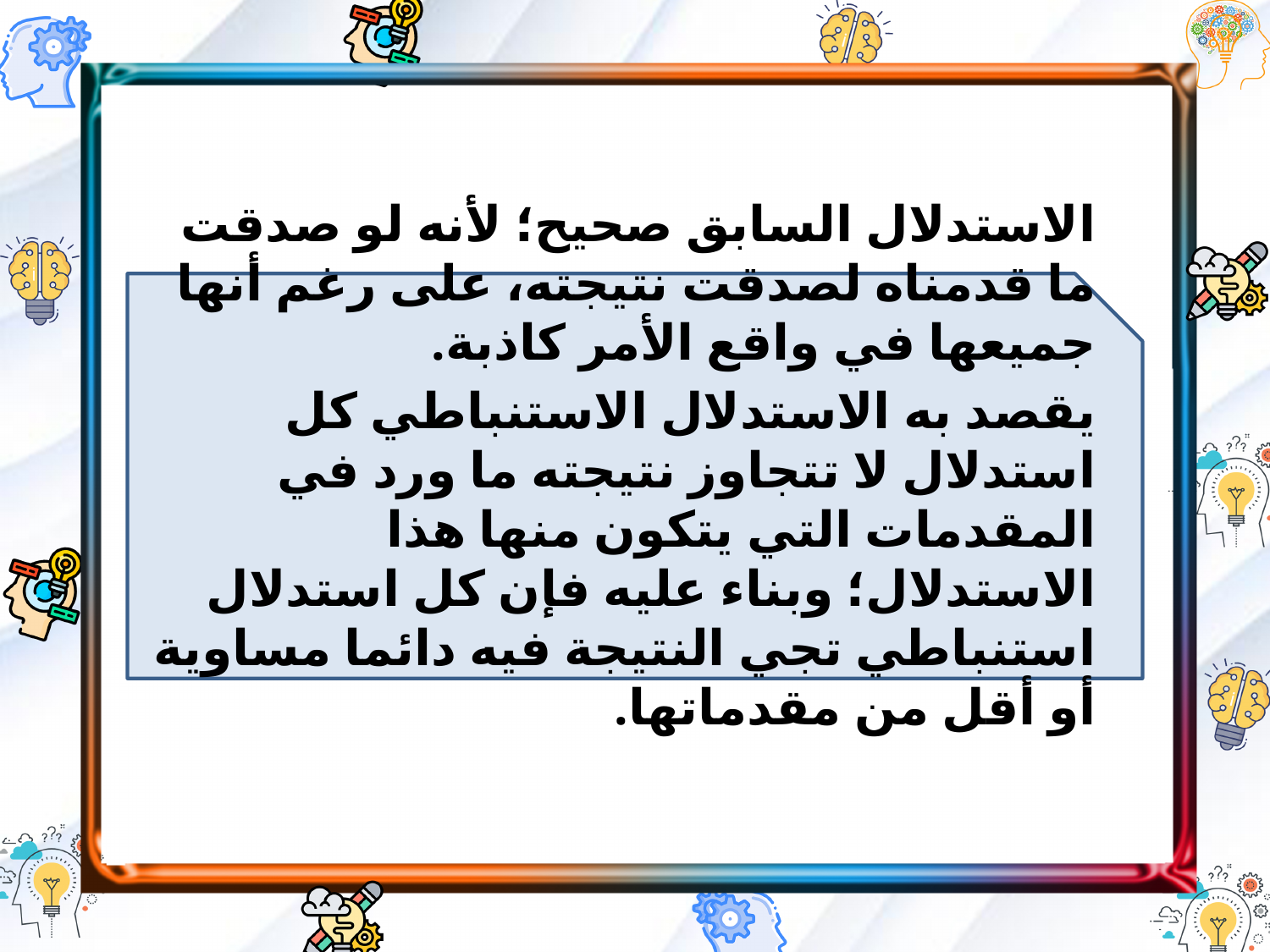

الاستدلال السابق صحيح؛ لأنه لو صدقت ما قدمناه لصدقت نتيجته، على رغم أنها جميعها في واقع الأمر كاذبة.
يقصد به الاستدلال الاستنباطي كل استدلال لا تتجاوز نتيجته ما ورد في المقدمات التي يتكون منها هذا الاستدلال؛ وبناء عليه فإن كل استدلال استنباطي تجي النتيجة فيه دائما مساوية أو أقل من مقدماتها.